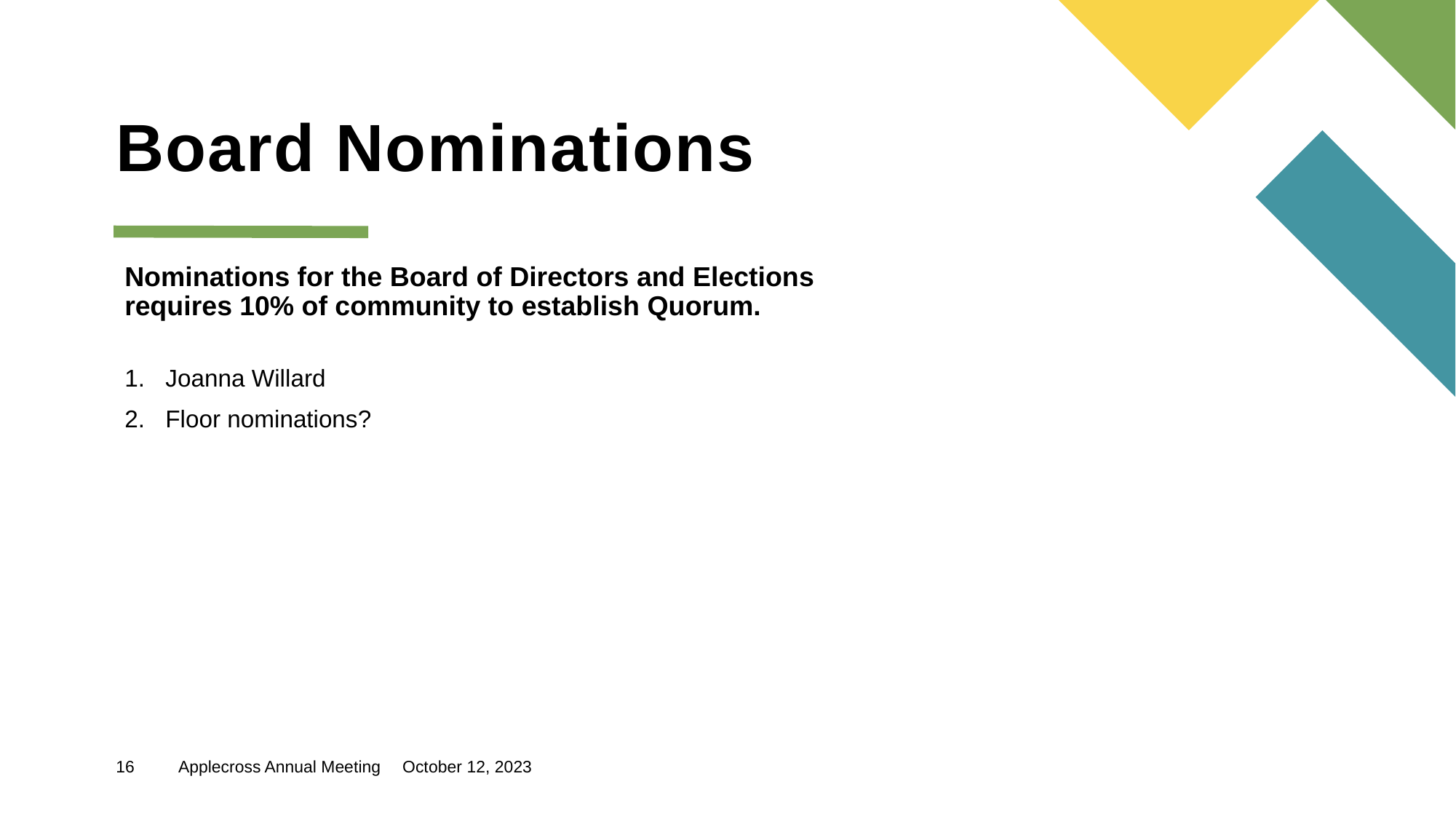

# Board Nominations
Nominations for the Board of Directors and Elections requires 10% of community to establish Quorum.

Joanna Willard
Floor nominations?

16
Applecross Annual Meeting
October 12, 2023